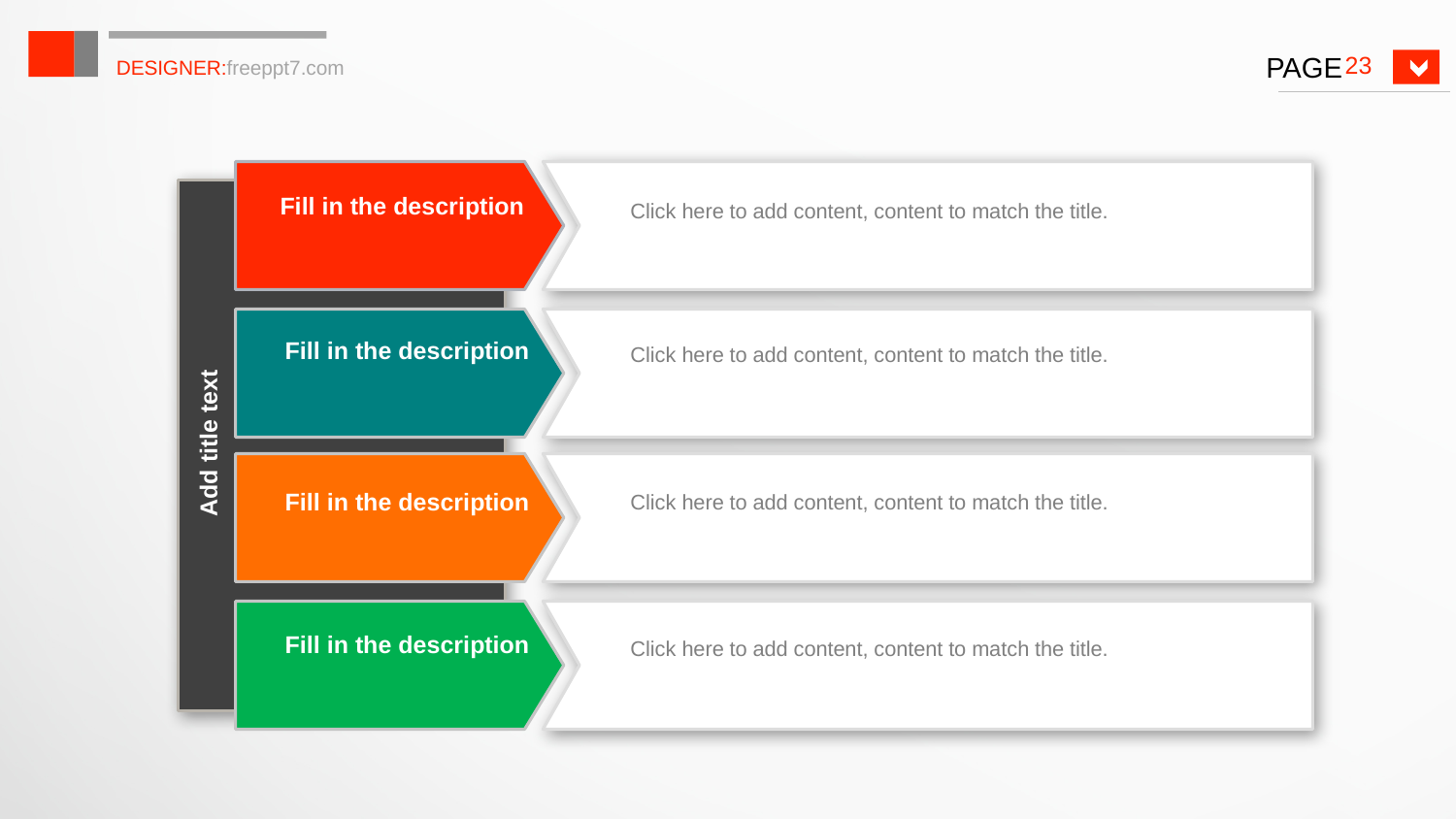

DESIGNER:freeppt7.com
23

Fill in the description
Click here to add content, content to match the title.

Add title text

Click here to add content, content to match the title.

Fill in the description

Click here to add content, content to match the title.
Fill in the description

Click here to add content, content to match the title.

Fill in the description